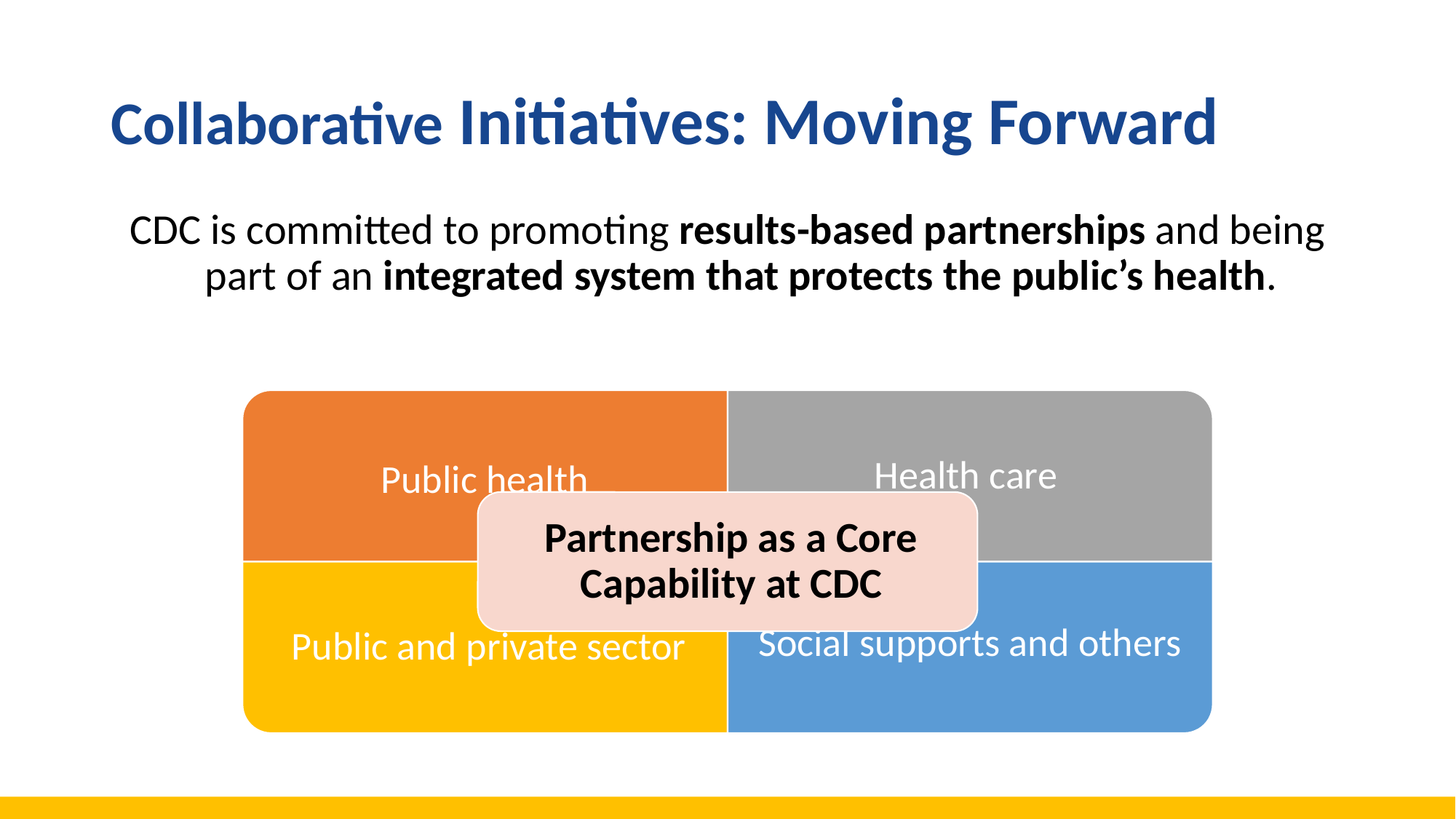

# Collaborative Initiatives: Moving Forward
CDC is committed to promoting results-based partnerships and being part of an integrated system that protects the public’s health.
Public health
Health care
Public and private sector
Social supports and others
Partnership as a Core Capability at CDC
Integrated system that protects the public’s health